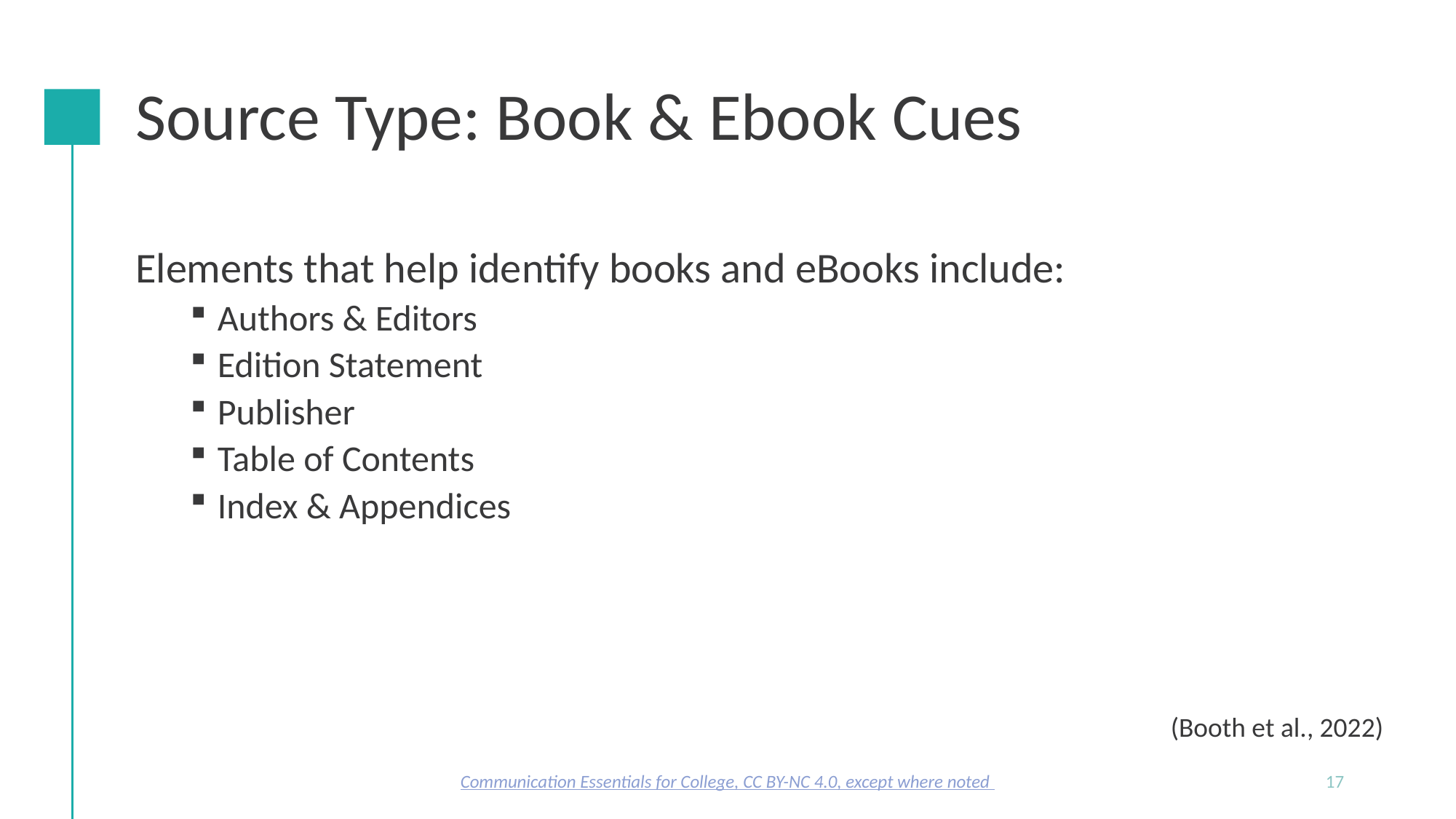

# Source Type: Book & Ebook Cues
Elements that help identify books and eBooks include:
Authors & Editors
Edition Statement
Publisher
Table of Contents
Index & Appendices

(Booth et al., 2022)​​
Communication Essentials for College, CC BY-NC 4.0, except where noted
17